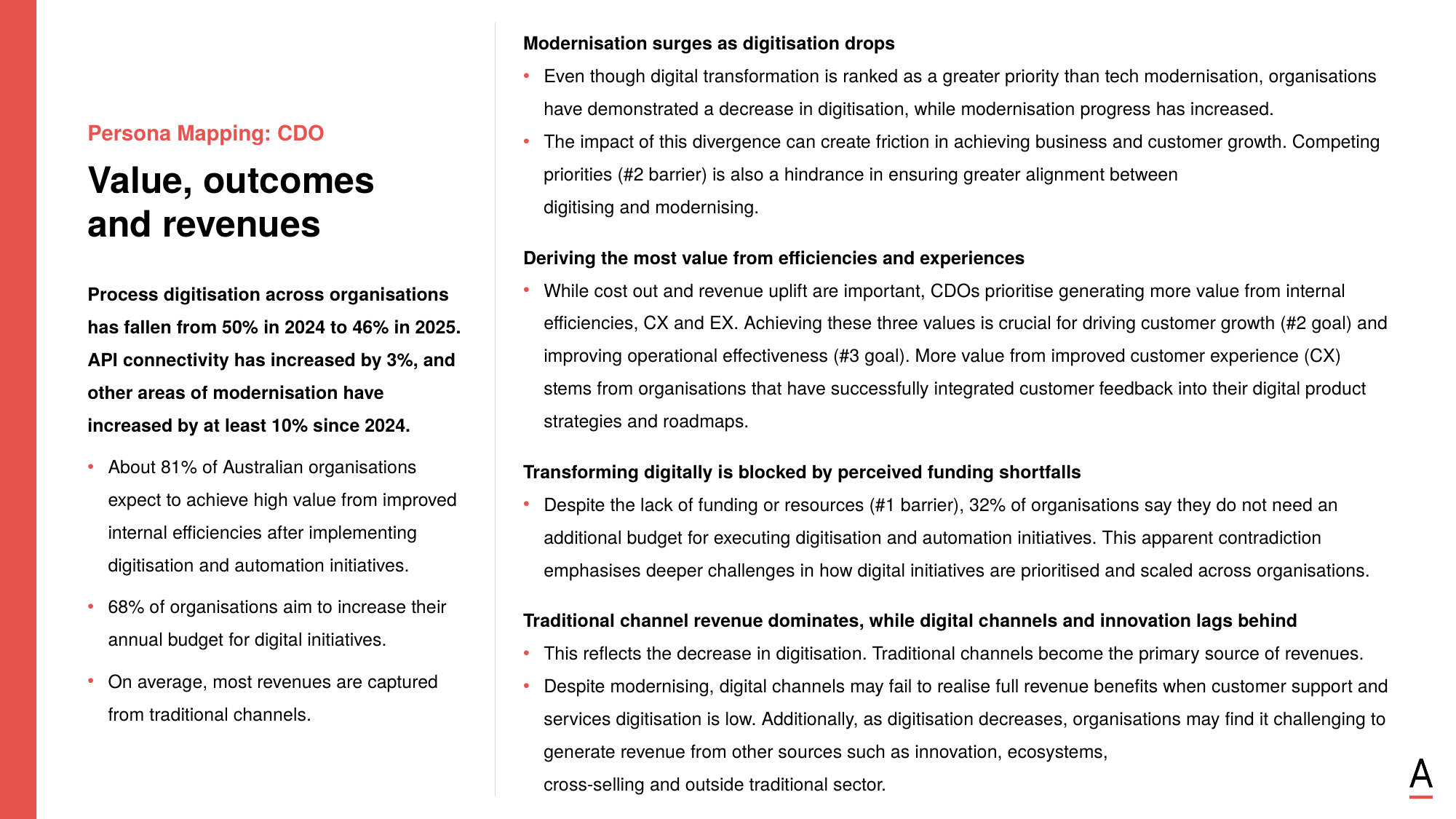

Modernisation surges as digitisation drops
Even though digital transformation is ranked as a greater priority than tech modernisation, organisations have demonstrated a decrease in digitisation, while modernisation progress has increased.
The impact of this divergence can create friction in achieving business and customer growth. Competing priorities (#2 barrier) is also a hindrance in ensuring greater alignment between
digitising and modernising.
Deriving the most value from efficiencies and experiences
While cost out and revenue uplift are important, CDOs prioritise generating more value from internal efficiencies, CX and EX. Achieving these three values is crucial for driving customer growth (#2 goal) and improving operational effectiveness (#3 goal). More value from improved customer experience (CX) stems from organisations that have successfully integrated customer feedback into their digital product strategies and roadmaps.
Transforming digitally is blocked by perceived funding shortfalls
Despite the lack of funding or resources (#1 barrier), 32% of organisations say they do not need an additional budget for executing digitisation and automation initiatives. This apparent contradiction emphasises deeper challenges in how digital initiatives are prioritised and scaled across organisations.
Traditional channel revenue dominates, while digital channels and innovation lags behind
This reflects the decrease in digitisation. Traditional channels become the primary source of revenues.
Despite modernising, digital channels may fail to realise full revenue benefits when customer support and services digitisation is low. Additionally, as digitisation decreases, organisations may find it challenging to generate revenue from other sources such as innovation, ecosystems,
cross-selling and outside traditional sector.
Persona Mapping: CDO
Value, outcomes and revenues
Process digitisation across organisations has fallen from 50% in 2024 to 46% in 2025. API connectivity has increased by 3%, and other areas of modernisation have increased by at least 10% since 2024.
About 81% of Australian organisations expect to achieve high value from improved internal efficiencies after implementing digitisation and automation initiatives.
68% of organisations aim to increase their annual budget for digital initiatives.
On average, most revenues are captured from traditional channels.